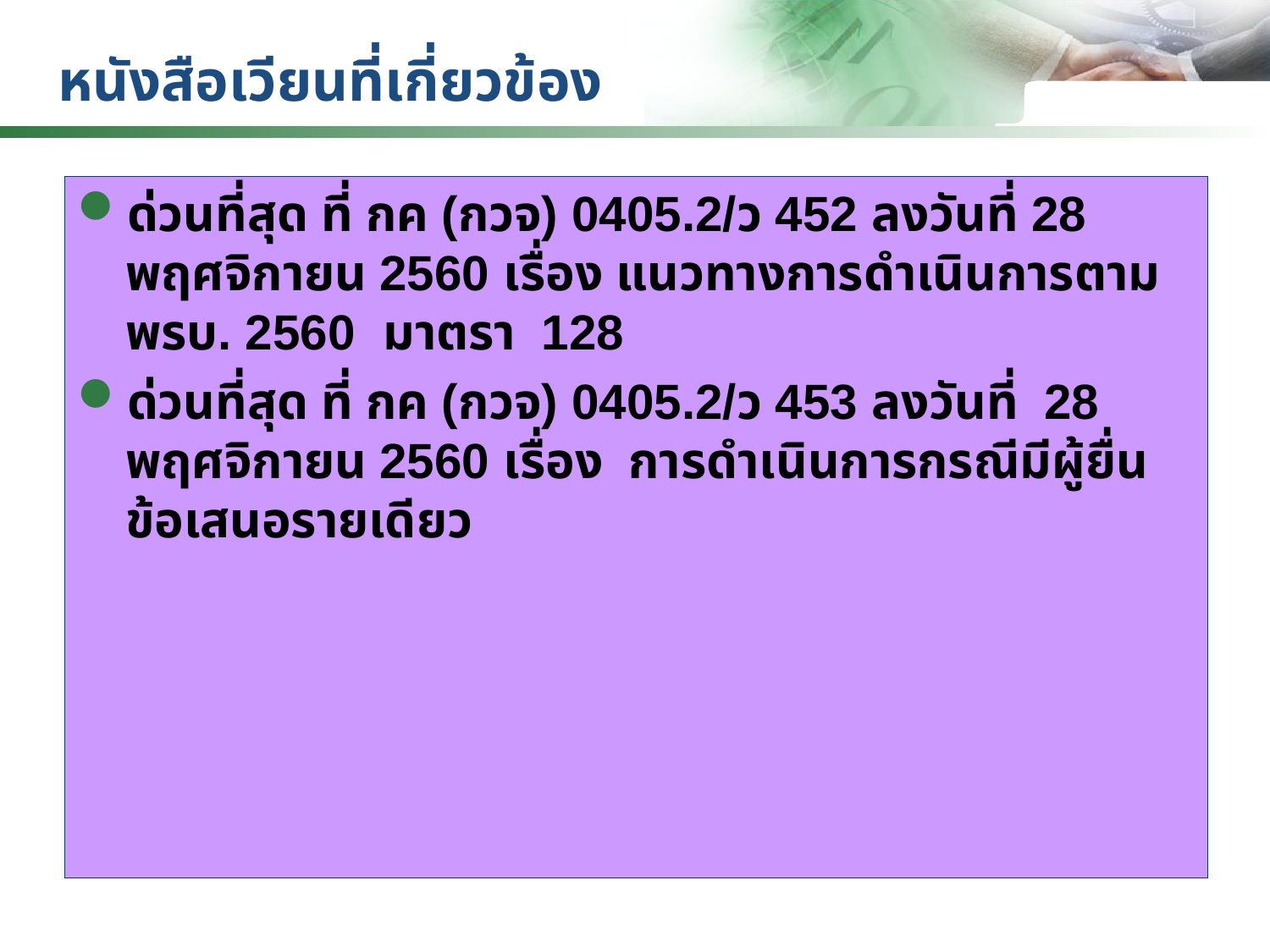

# หนังสือเวียนที่เกี่ยวข้อง
ด่วนที่สุด ที่ กค (กวจ) 0405.2/ว 452 ลงวันที่ 28 พฤศจิกายน 2560 เรื่อง แนวทางการดำเนินการตาม  พรบ. 2560  มาตรา  128
ด่วนที่สุด ที่ กค (กวจ) 0405.2/ว 453 ลงวันที่  28 พฤศจิกายน 2560 เรื่อง  การดำเนินการกรณีมีผู้ยื่นข้อเสนอรายเดียว